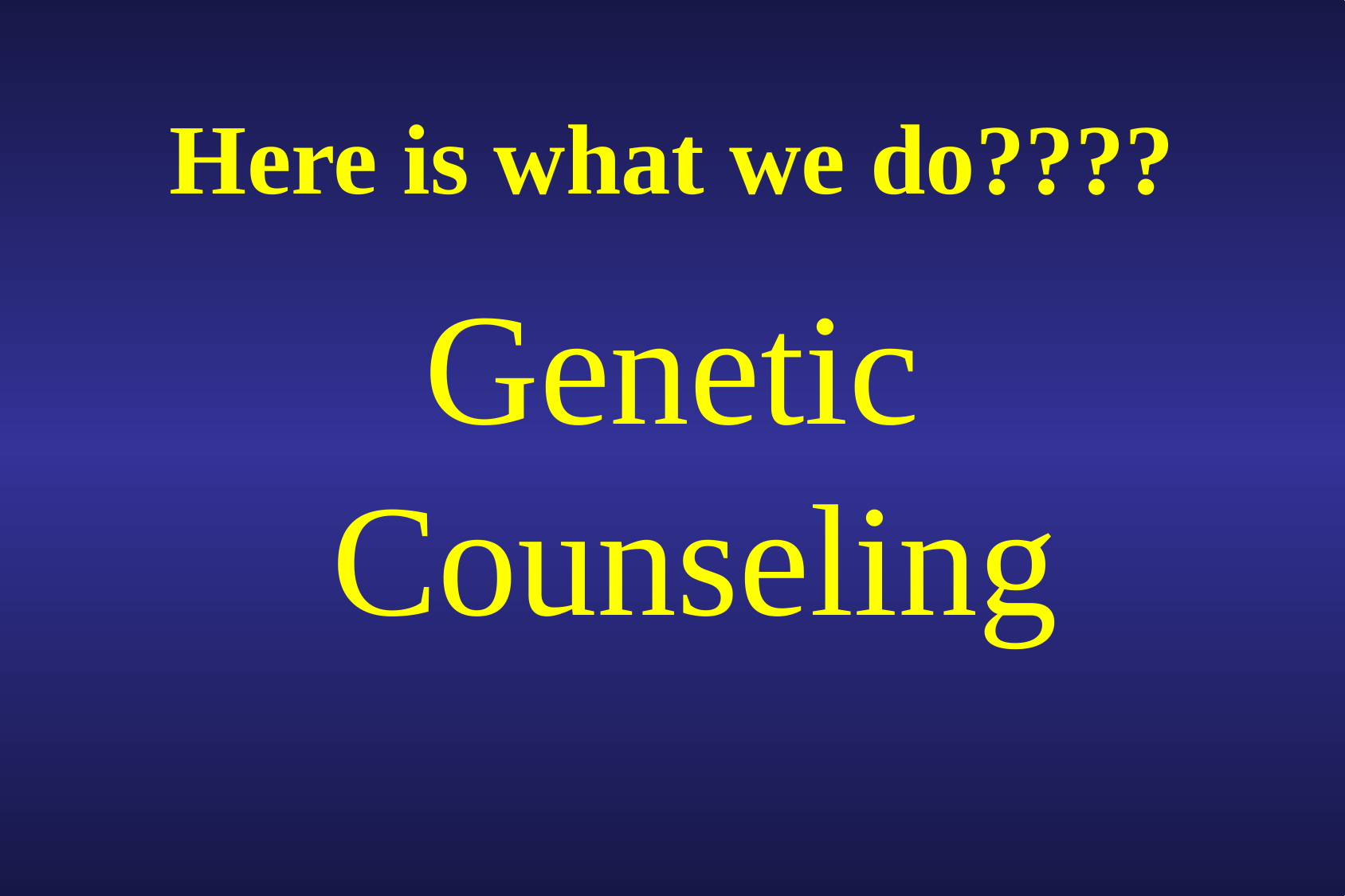

# Here is what we do????
Genetic Counseling